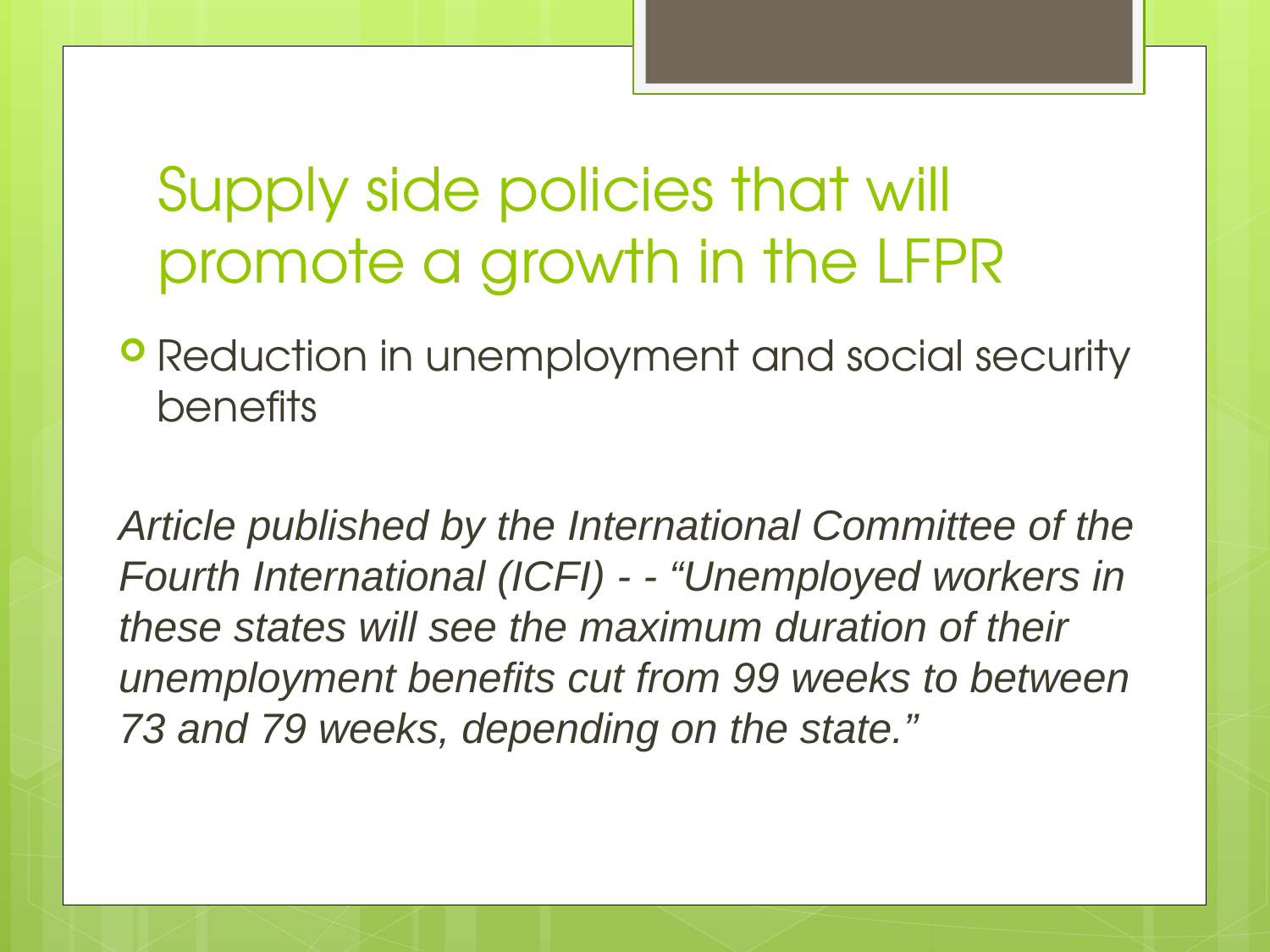

# Supply side policies that will promote a growth in the LFPR
Reduction in unemployment and social security benefits

Article published by the International Committee of the Fourth International (ICFI) - - “Unemployed workers in these states will see the maximum duration of their unemployment benefits cut from 99 weeks to between 73 and 79 weeks, depending on the state.”